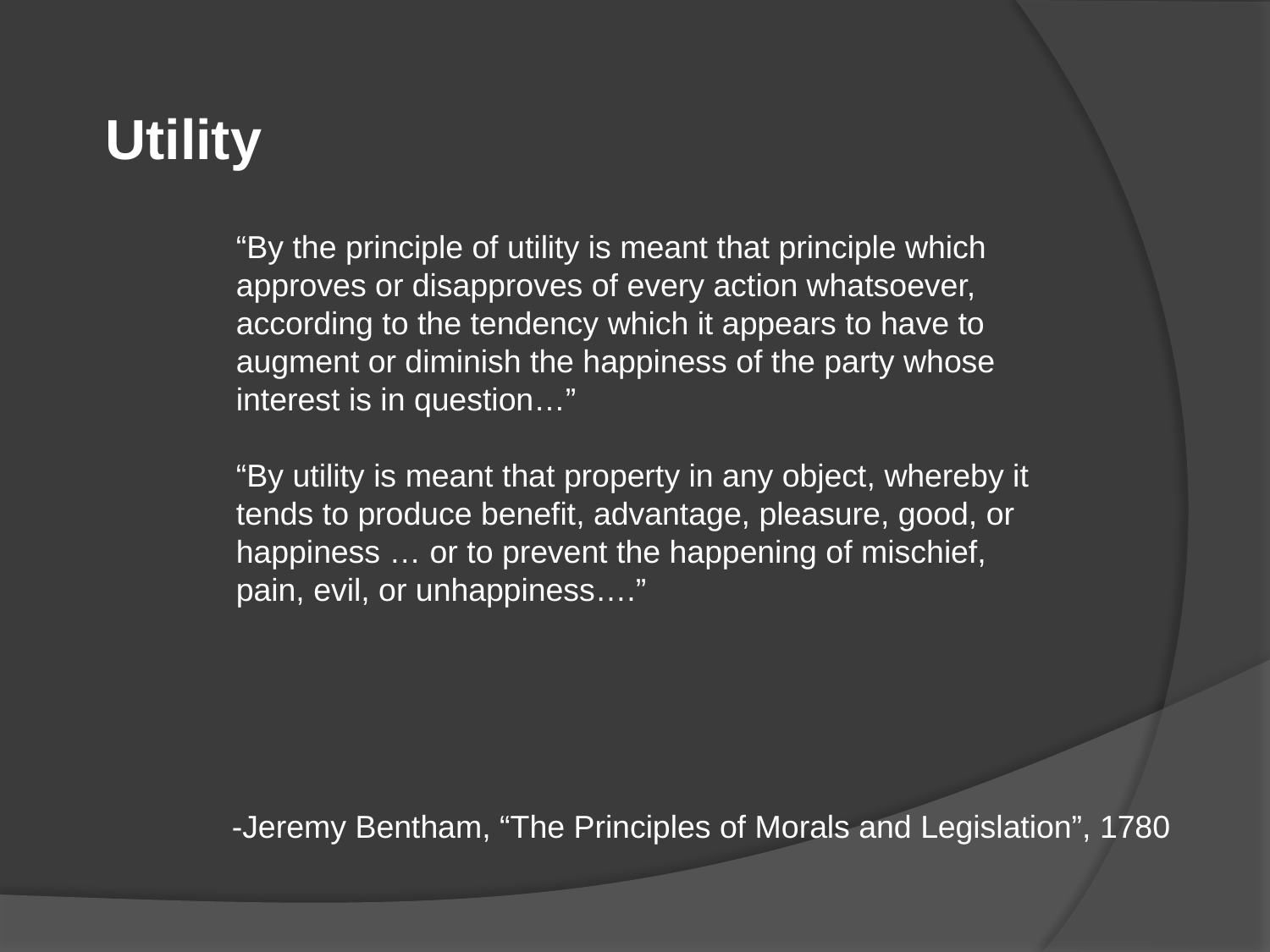

Utility
“By the principle of utility is meant that principle which approves or disapproves of every action whatsoever, according to the tendency which it appears to have to augment or diminish the happiness of the party whose interest is in question…”

“By utility is meant that property in any object, whereby it tends to produce benefit, advantage, pleasure, good, or happiness … or to prevent the happening of mischief, pain, evil, or unhappiness….”
-Jeremy Bentham, “The Principles of Morals and Legislation”, 1780